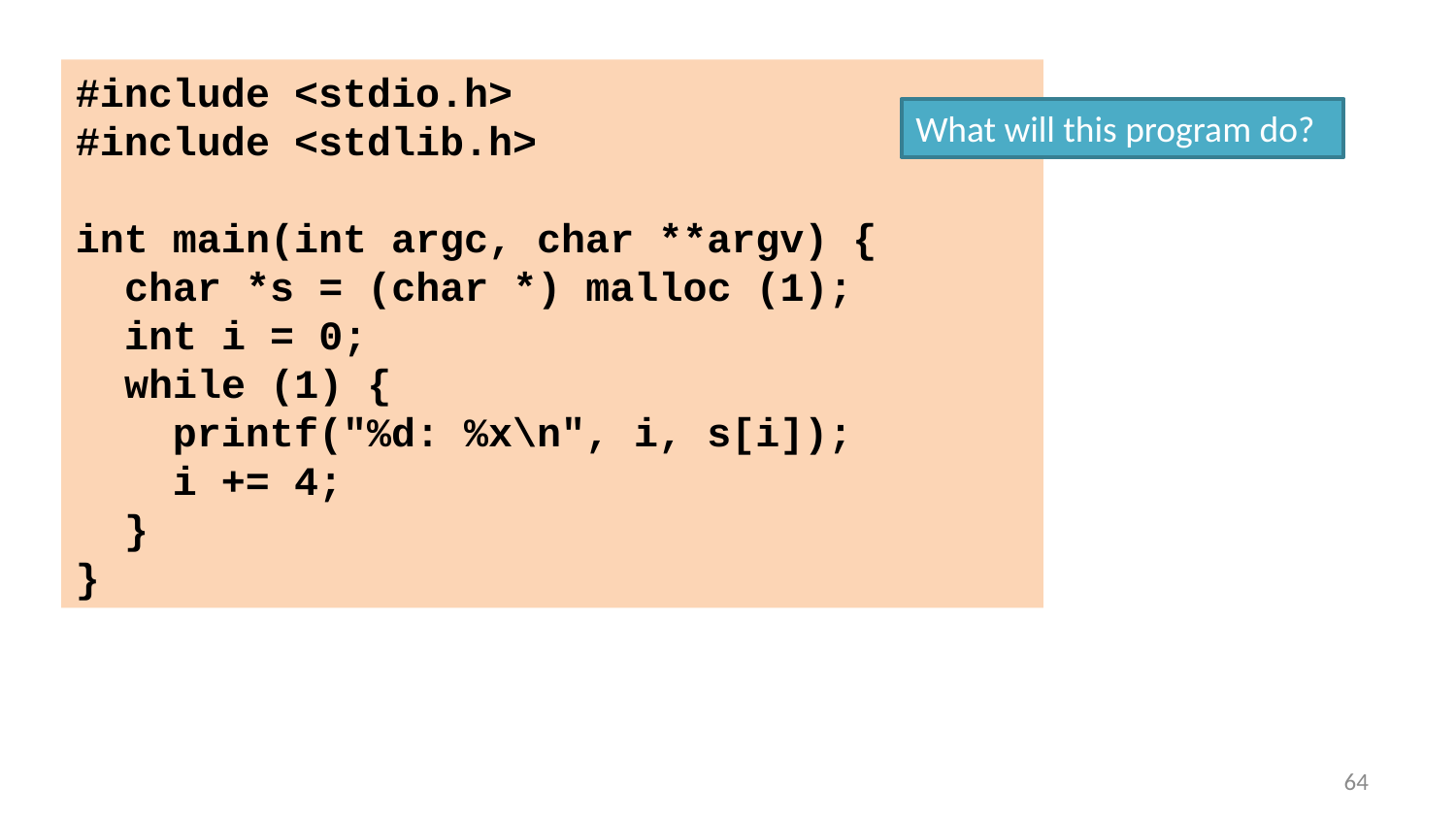

#include <stdio.h>
#include <stdlib.h>

int main(int argc, char **argv) {
  char *s = (char *) malloc (1);
  int i = 0;
  while (1) {
    printf("%d: %x\n", i, s[i]);
    i += 4;
  }
}
What will this program do?
64